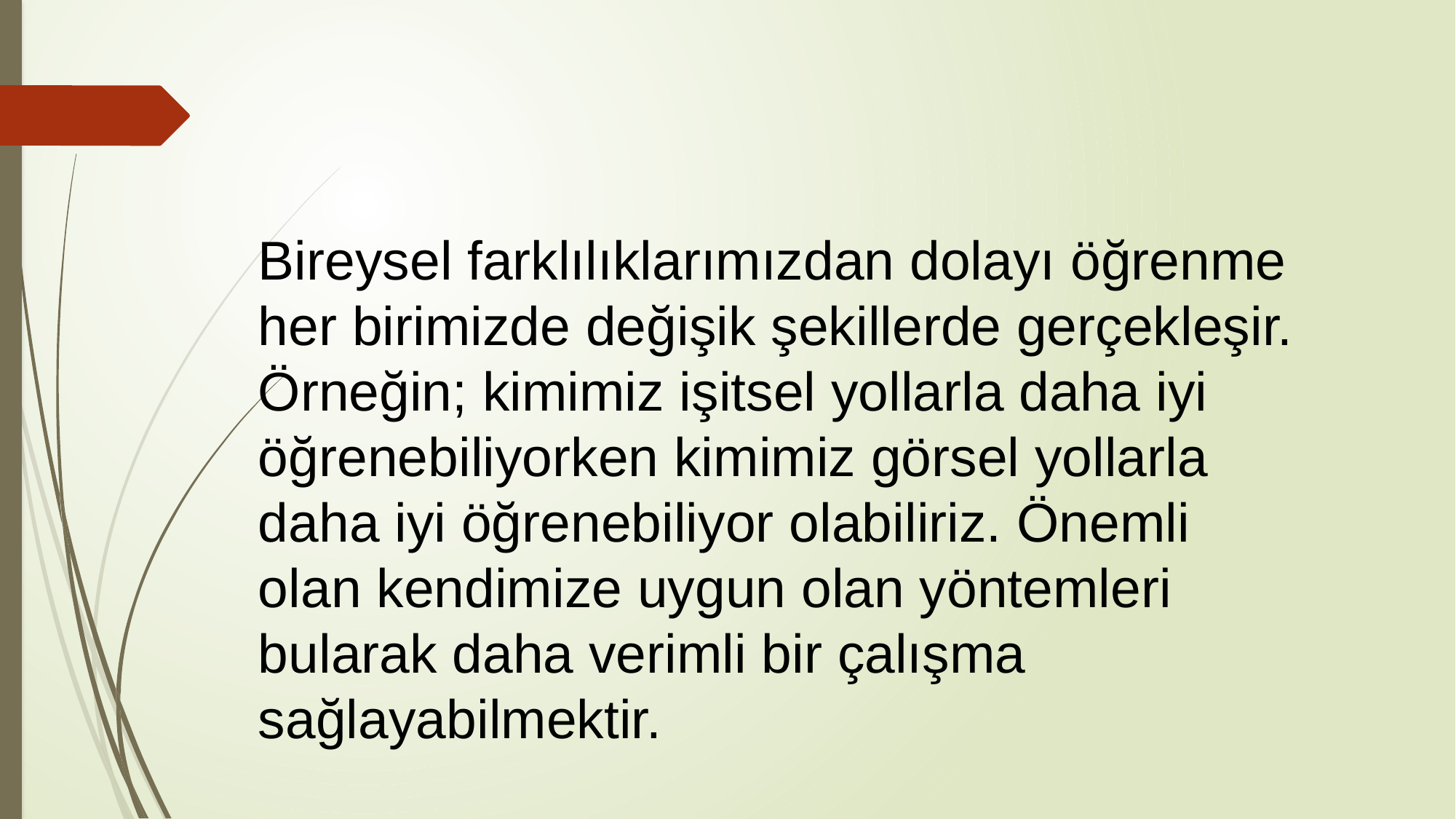

Bireysel farklılıklarımızdan dolayı öğrenme her birimizde değişik şekillerde gerçekleşir. Örneğin; kimimiz işitsel yollarla daha iyi öğrenebiliyorken kimimiz görsel yollarla daha iyi öğrenebiliyor olabiliriz. Önemli olan kendimize uygun olan yöntemleri bularak daha verimli bir çalışma sağlayabilmektir.